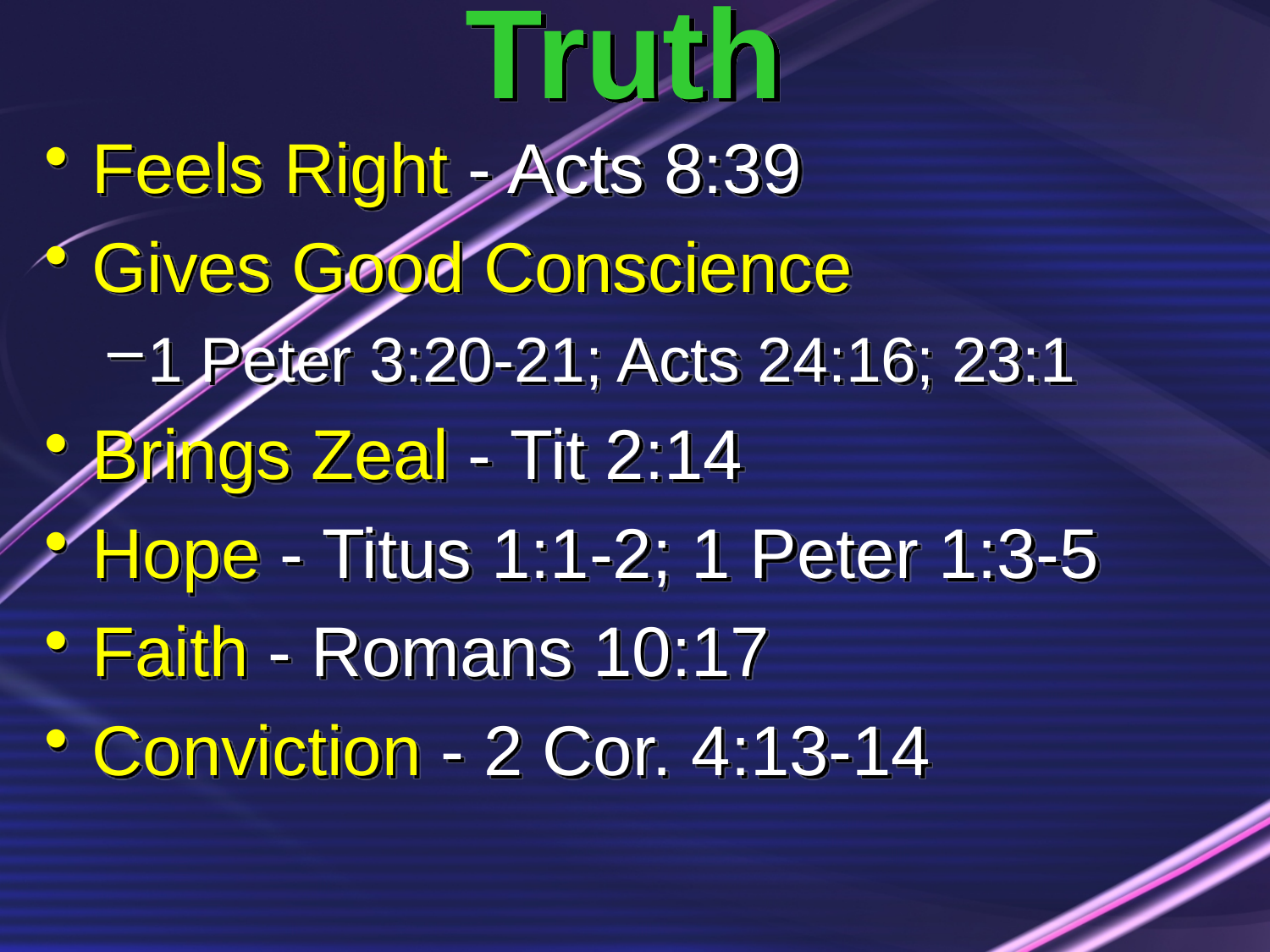

# Truth
Feels Right - Acts 8:39
Gives Good Conscience
1 Peter 3:20-21; Acts 24:16; 23:1
Brings Zeal - Tit 2:14
Hope - Titus 1:1-2; 1 Peter 1:3-5
Faith - Romans 10:17
Conviction - 2 Cor. 4:13-14